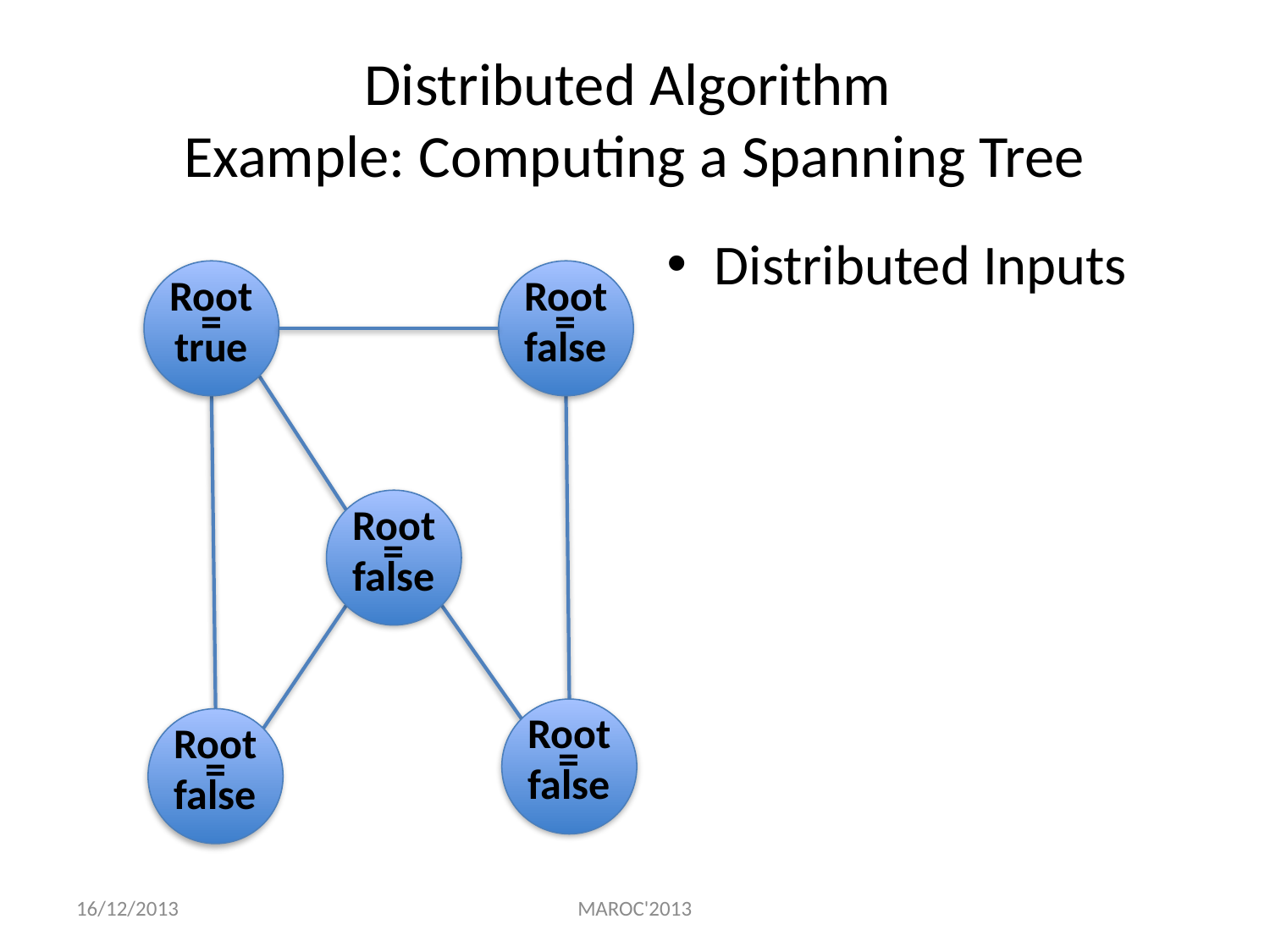

# Distributed Algorithm Example: Computing a Spanning Tree
Distributed Inputs
Root= true
Root= false
Root= false
Root= false
Root= false
16/12/2013
MAROC'2013